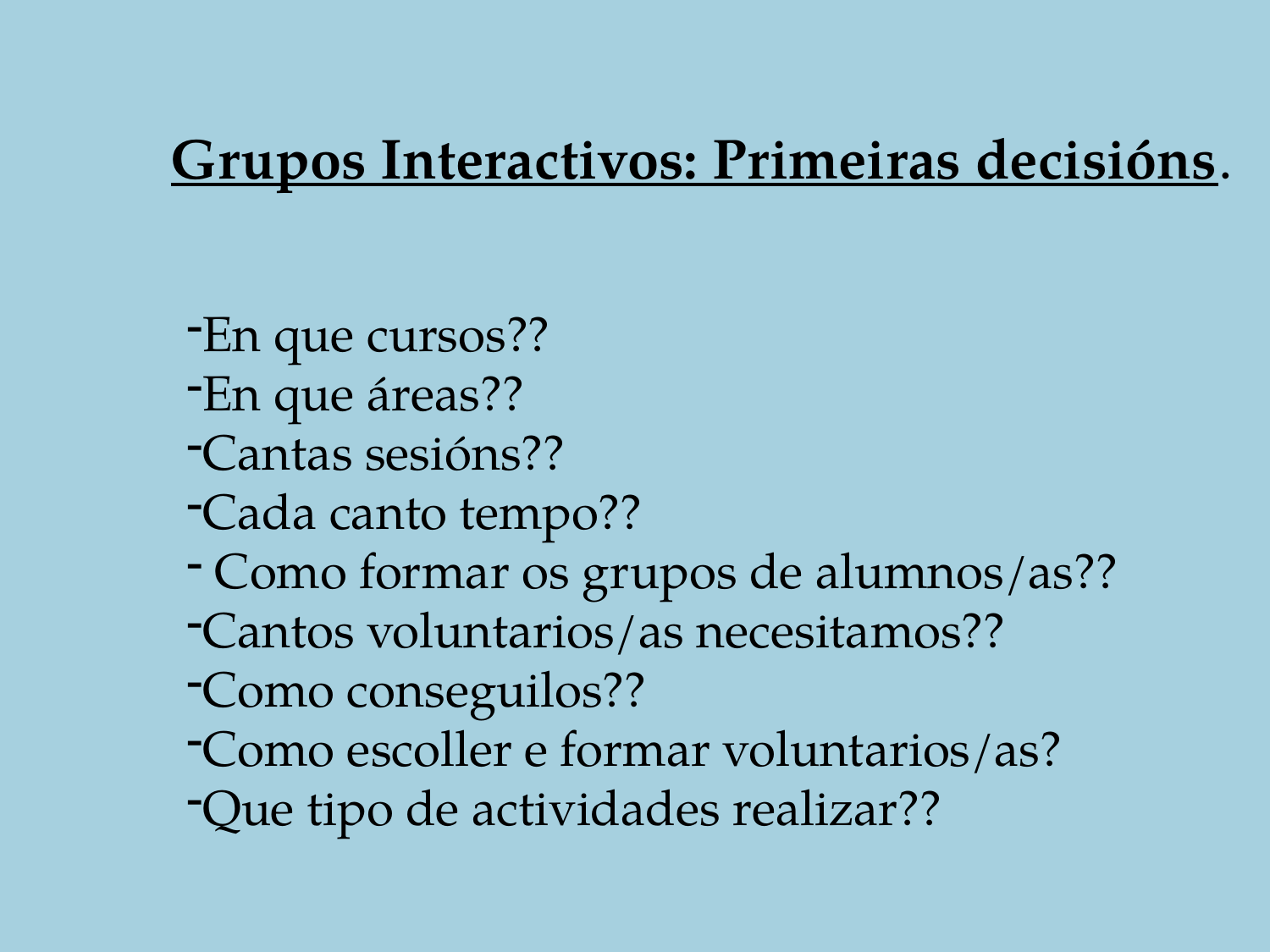

Grupos Interactivos: Primeiras decisións.
En que cursos??
En que áreas??
Cantas sesións??
Cada canto tempo??
 Como formar os grupos de alumnos/as??
Cantos voluntarios/as necesitamos??
Como conseguilos??
Como escoller e formar voluntarios/as?
Que tipo de actividades realizar??